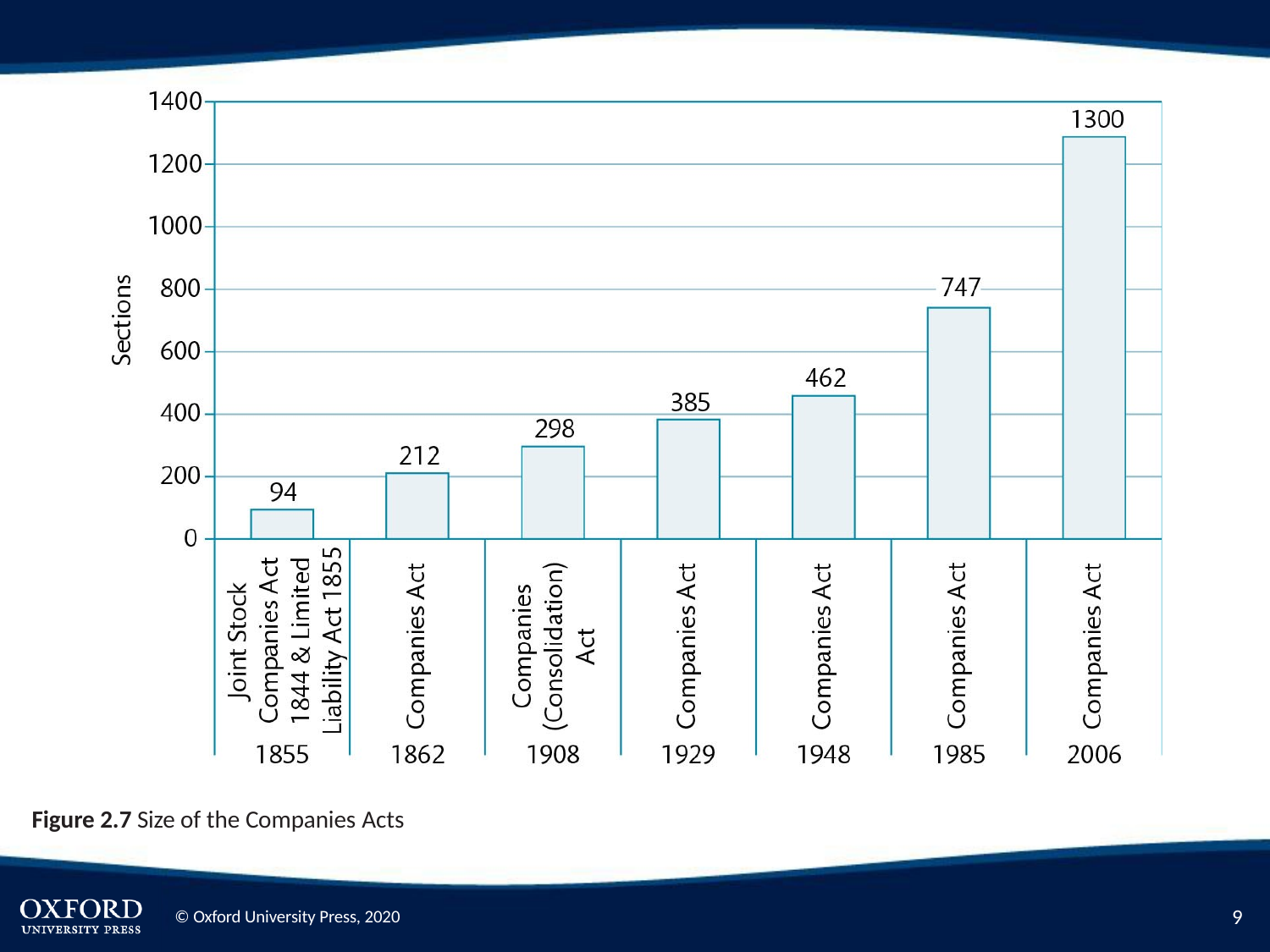

Figure 2.7 Size of the Companies Acts
9
© Oxford University Press, 2020